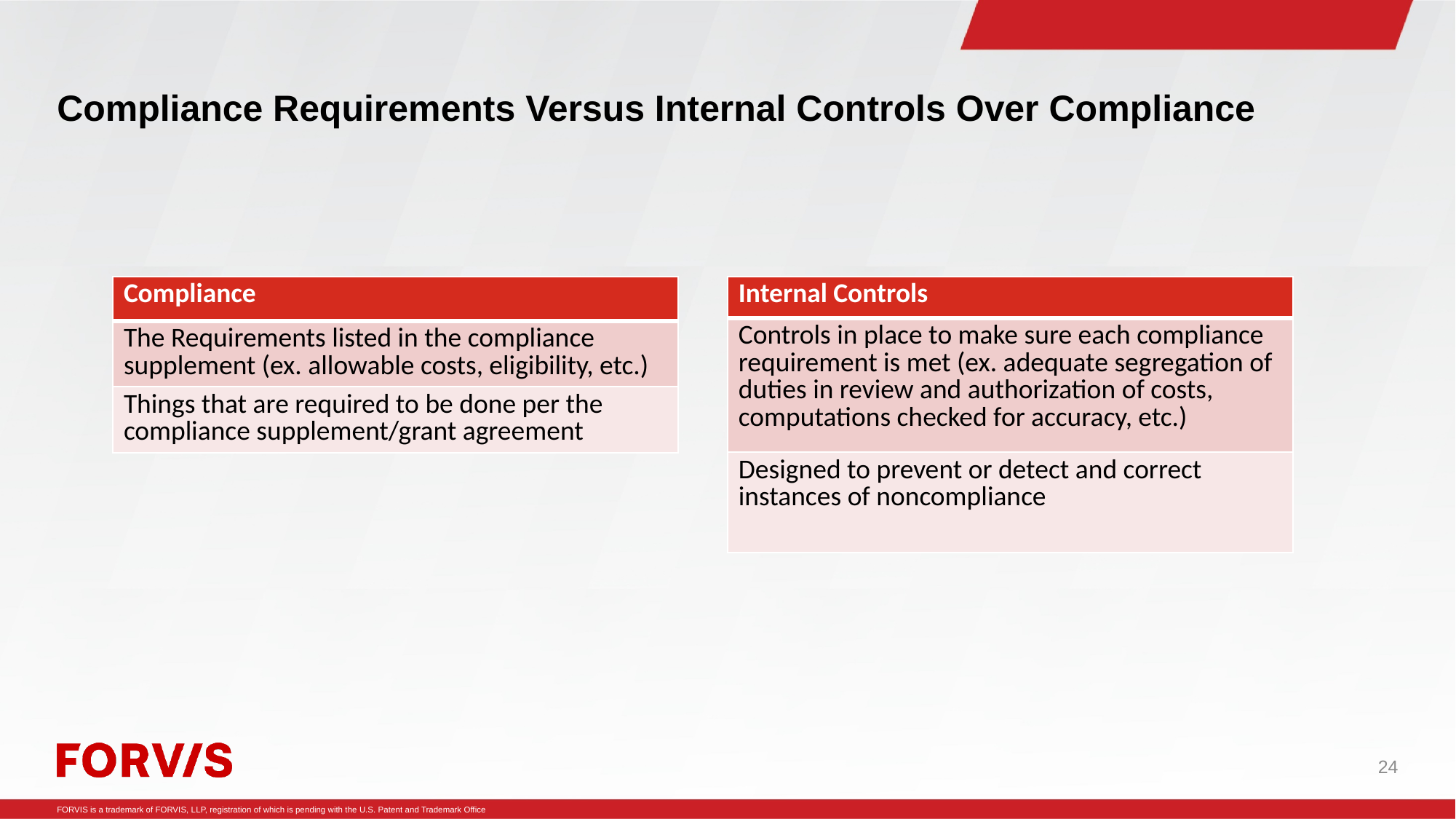

# Compliance Requirements Versus Internal Controls Over Compliance
| Compliance |
| --- |
| The Requirements listed in the compliance supplement (ex. allowable costs, eligibility, etc.) |
| Things that are required to be done per the compliance supplement/grant agreement |
| Internal Controls |
| --- |
| Controls in place to make sure each compliance requirement is met (ex. adequate segregation of duties in review and authorization of costs, computations checked for accuracy, etc.) |
| Designed to prevent or detect and correct instances of noncompliance |
24